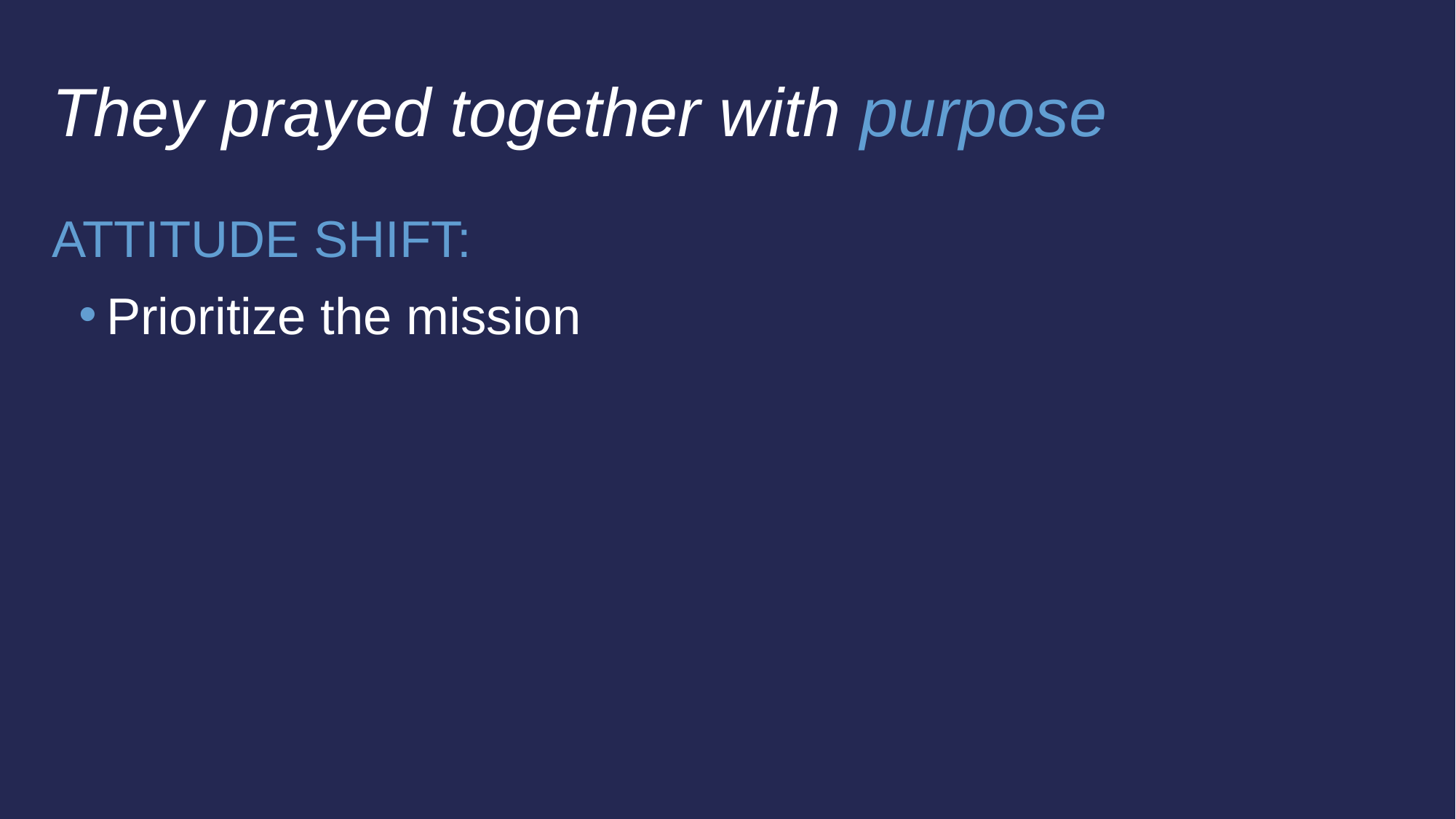

They prayed together with purpose

ATTITUDE SHIFT:
Prioritize the mission